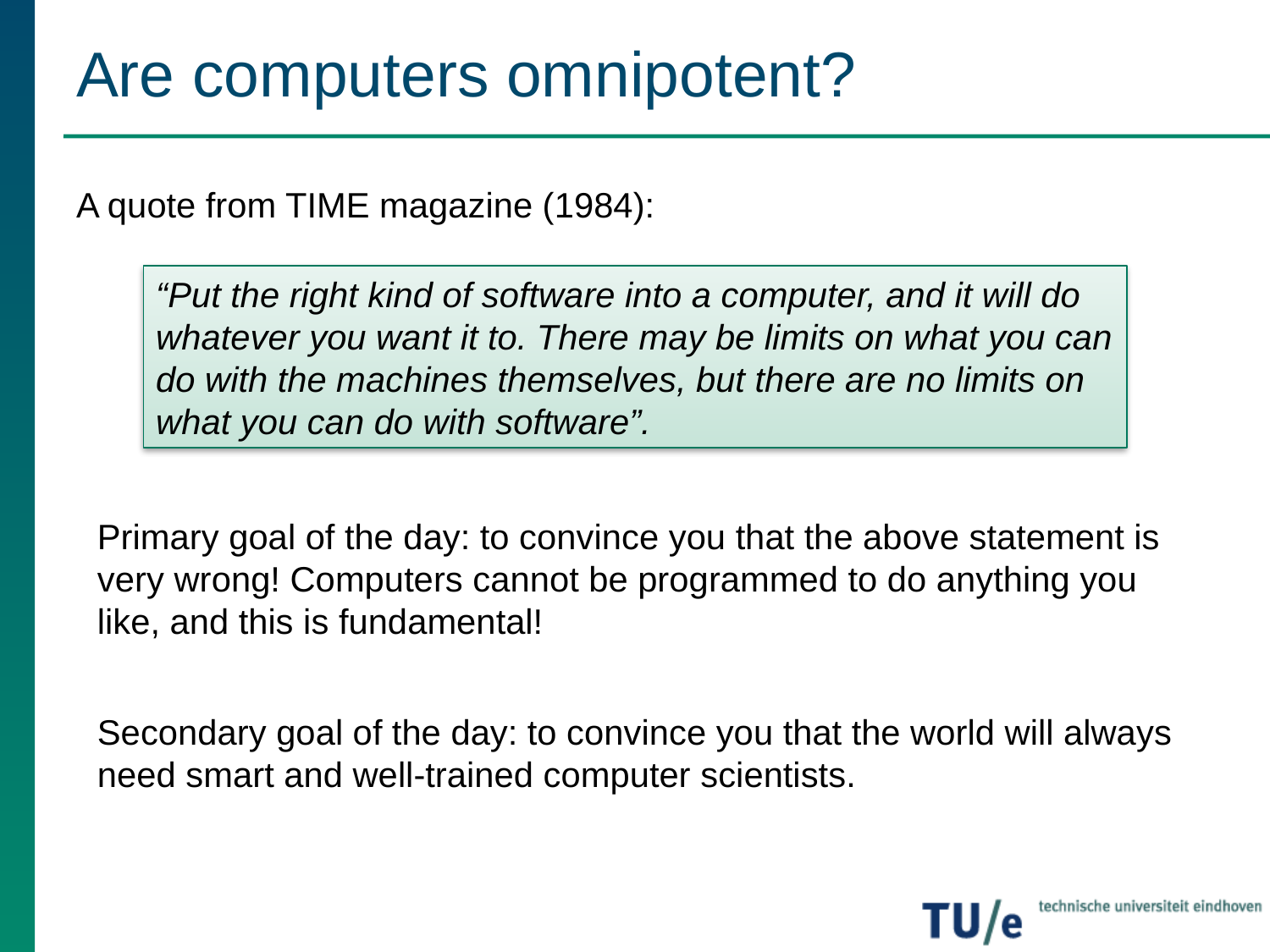

# Are computers omnipotent?
A quote from TIME magazine (1984):
“Put the right kind of software into a computer, and it will do whatever you want it to. There may be limits on what you can do with the machines themselves, but there are no limits on what you can do with software”.
Primary goal of the day: to convince you that the above statement is very wrong! Computers cannot be programmed to do anything you like, and this is fundamental!
Secondary goal of the day: to convince you that the world will always need smart and well-trained computer scientists.